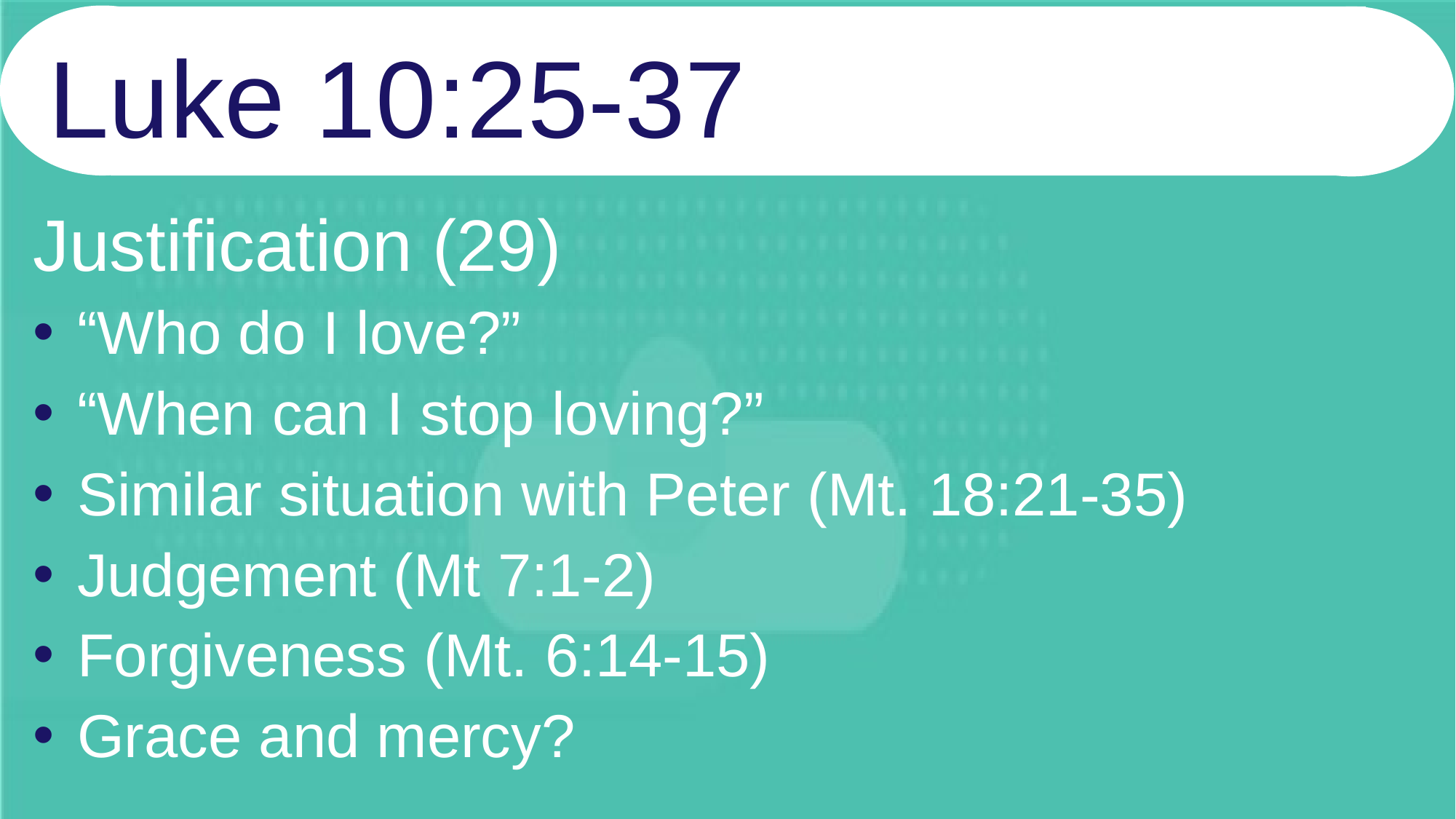

# Luke 10:25-37
Justification (29)
 “Who do I love?”
 “When can I stop loving?”
 Similar situation with Peter (Mt. 18:21-35)
 Judgement (Mt 7:1-2)
 Forgiveness (Mt. 6:14-15)
 Grace and mercy?